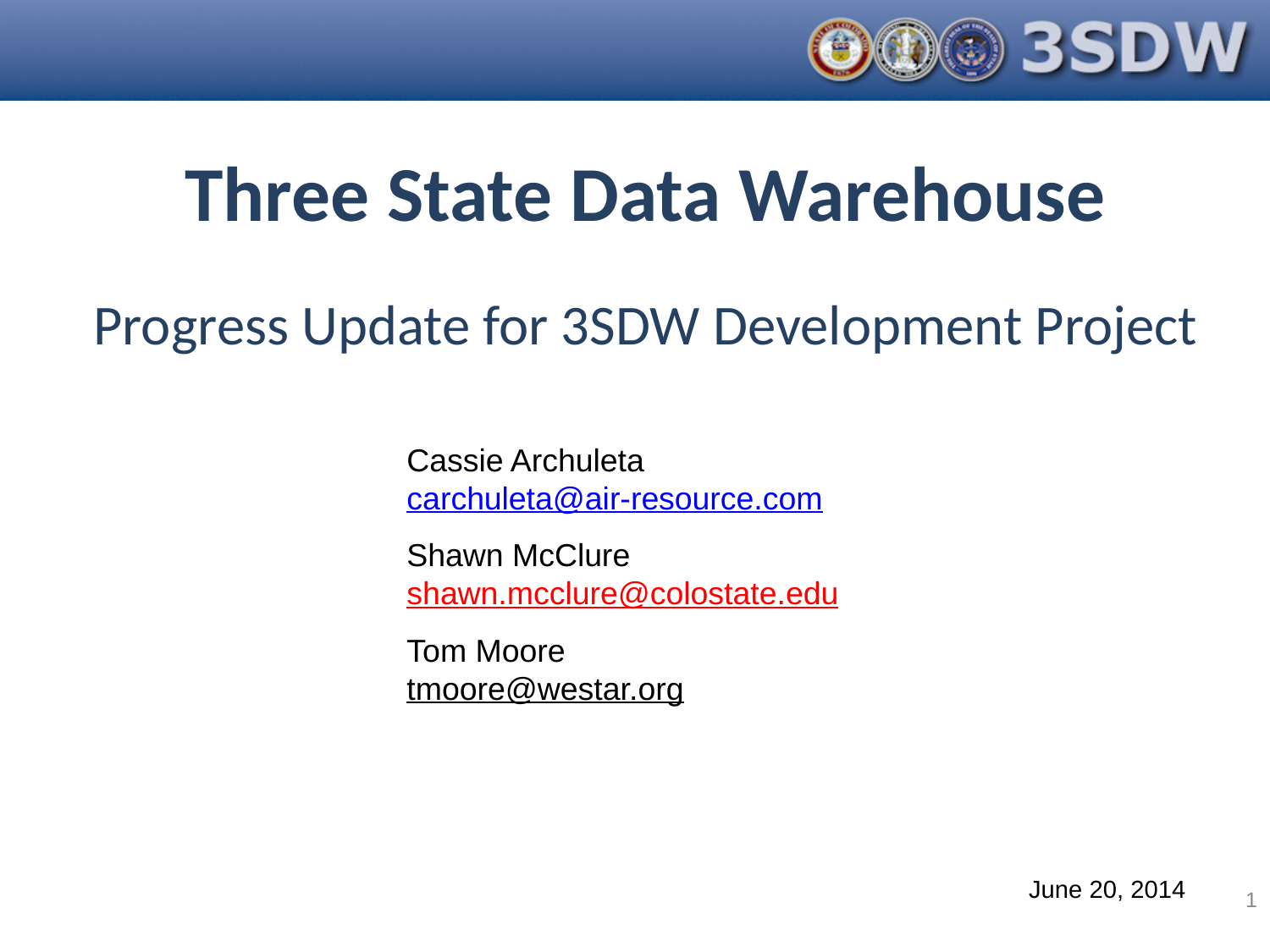

Three State Data Warehouse
Progress Update for 3SDW Development Project
Cassie Archuleta
carchuleta@air-resource.com

Shawn McClure
shawn.mcclure@colostate.edu

Tom Moore
tmoore@westar.org
1
June 20, 2014